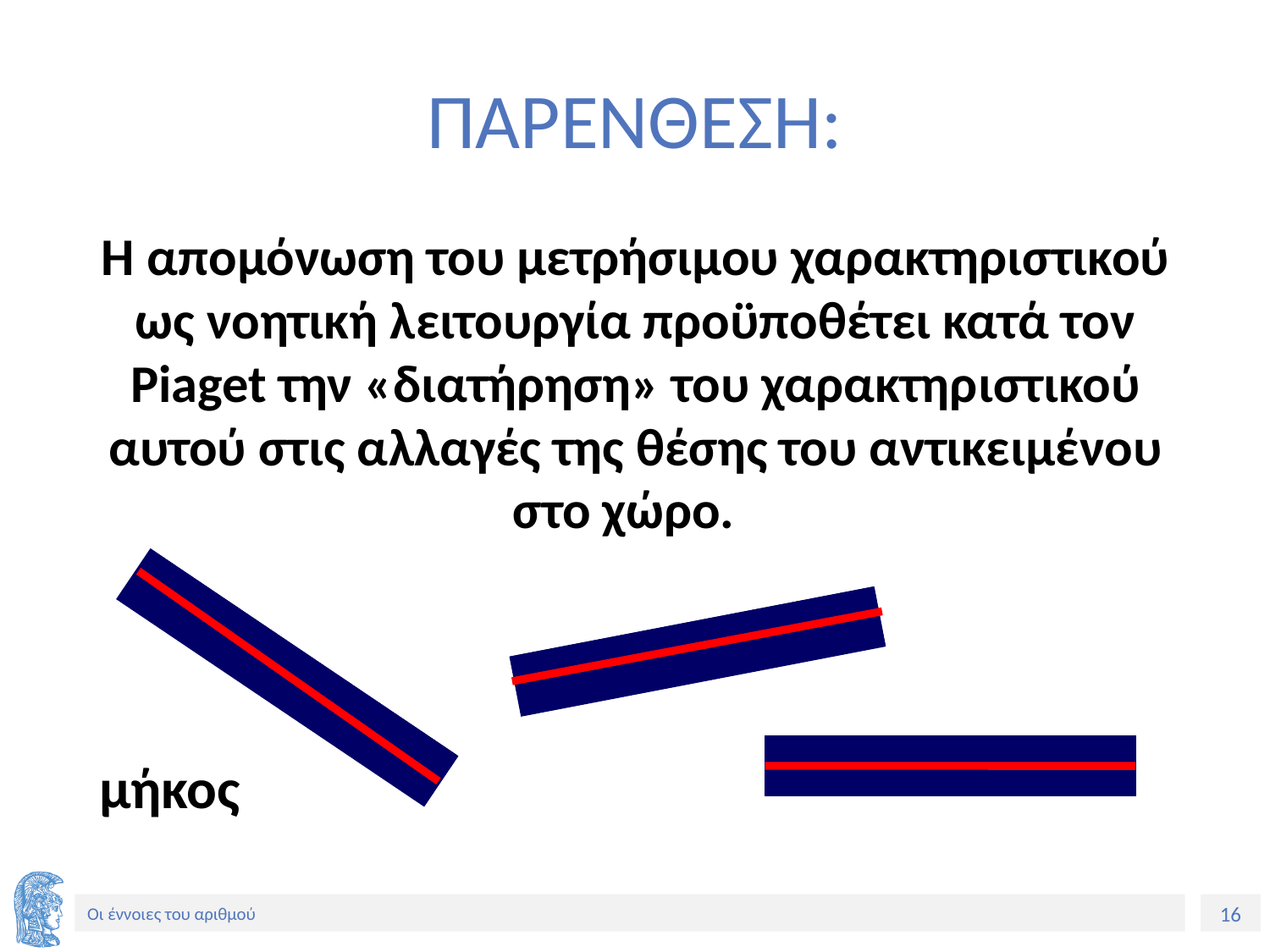

# ΠΑΡΕΝΘΕΣΗ:
Η απομόνωση του μετρήσιμου χαρακτηριστικού ως νοητική λειτουργία προϋποθέτει κατά τον Piaget την «διατήρηση» του χαρακτηριστικού αυτού στις αλλαγές της θέσης του αντικειμένου στο χώρο.

μήκος